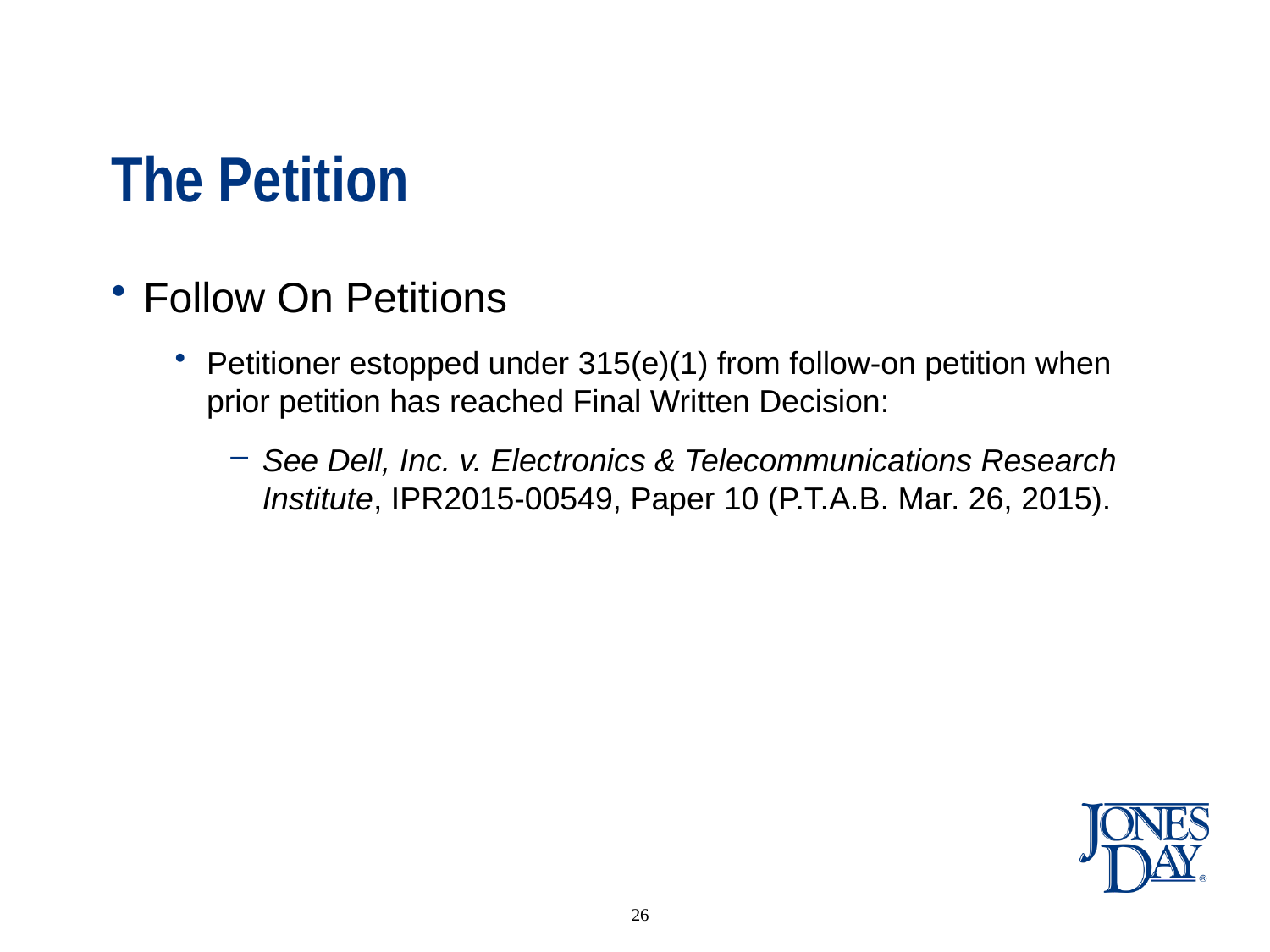

# The Petition
Follow On Petitions
Petitioner estopped under 315(e)(1) from follow-on petition when prior petition has reached Final Written Decision:
See Dell, Inc. v. Electronics & Telecommunications Research Institute, IPR2015-00549, Paper 10 (P.T.A.B. Mar. 26, 2015).
26